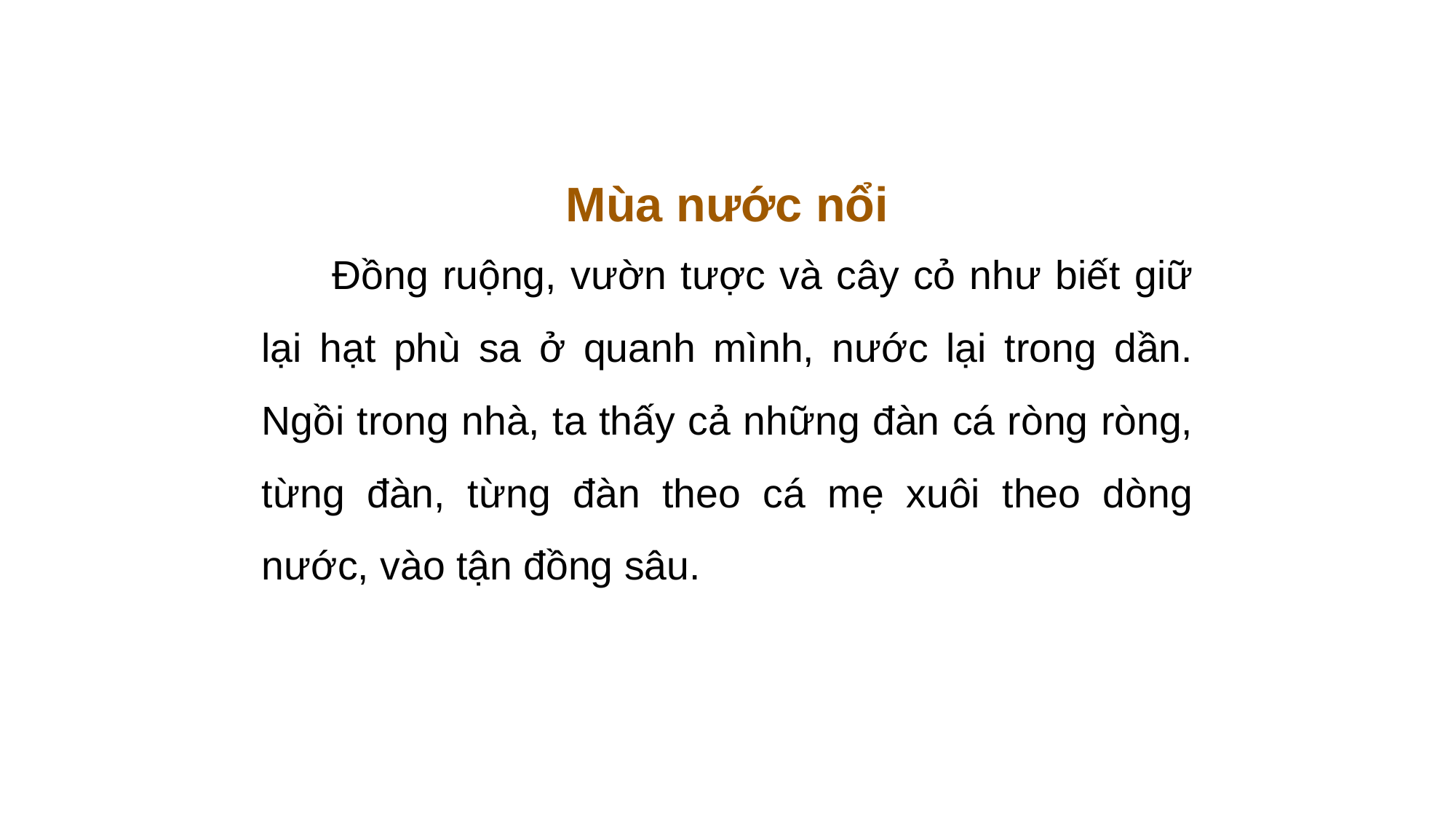

Mùa nước nổi
     Đồng ruộng, vườn tược và cây cỏ như biết giữ lại hạt phù sa ở quanh mình, nước lại trong dần. Ngồi trong nhà, ta thấy cả những đàn cá ròng ròng, từng đàn, từng đàn theo cá mẹ xuôi theo dòng nước, vào tận đồng sâu.